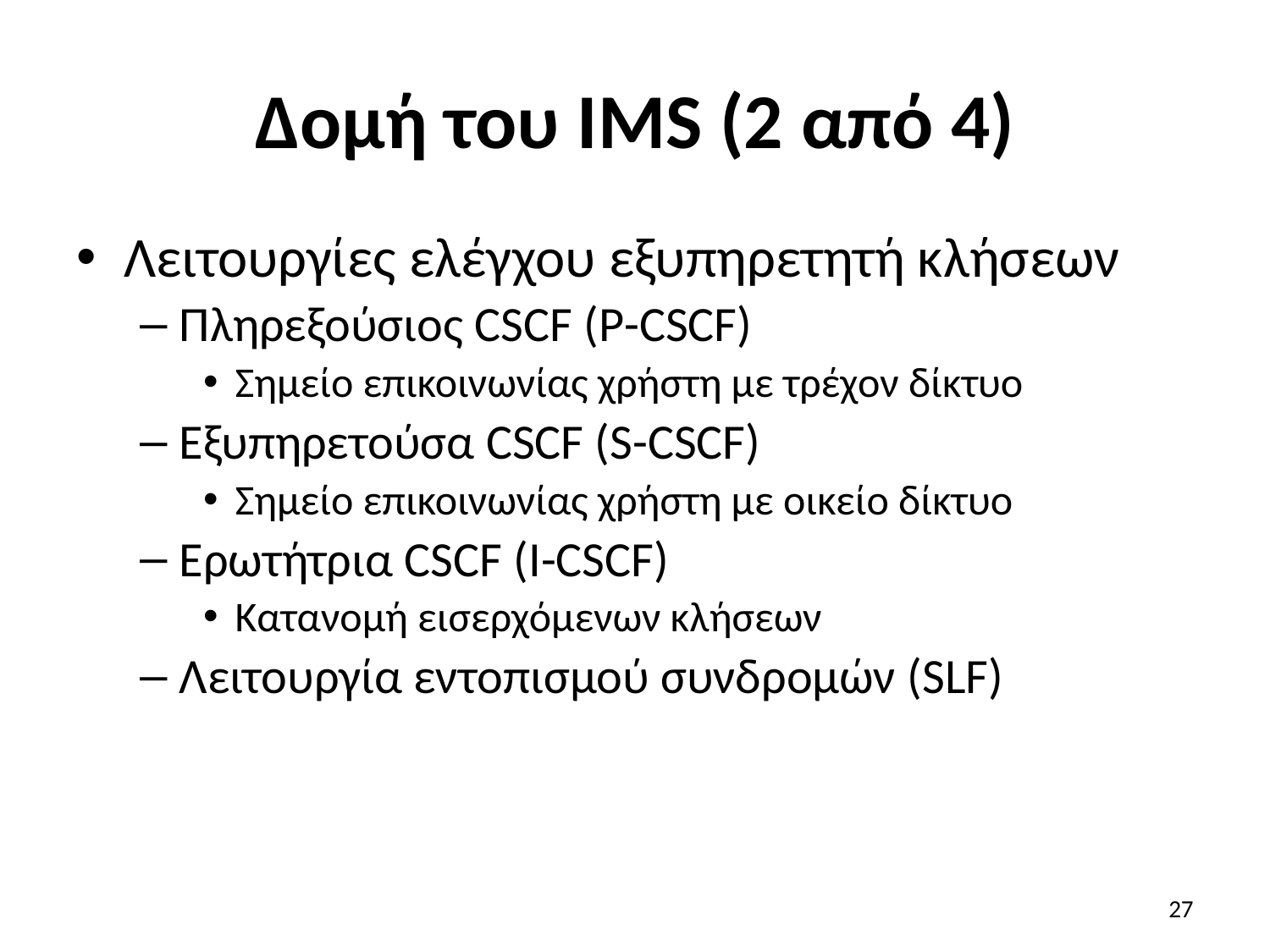

# Δομή του IMS (2 από 4)
Λειτουργίες ελέγχου εξυπηρετητή κλήσεων
Πληρεξούσιος CSCF (P-CSCF)
Σημείο επικοινωνίας χρήστη με τρέχον δίκτυο
Εξυπηρετούσα CSCF (S-CSCF)
Σημείο επικοινωνίας χρήστη με οικείο δίκτυο
Ερωτήτρια CSCF (I-CSCF)
Κατανομή εισερχόμενων κλήσεων
Λειτουργία εντοπισμού συνδρομών (SLF)
27